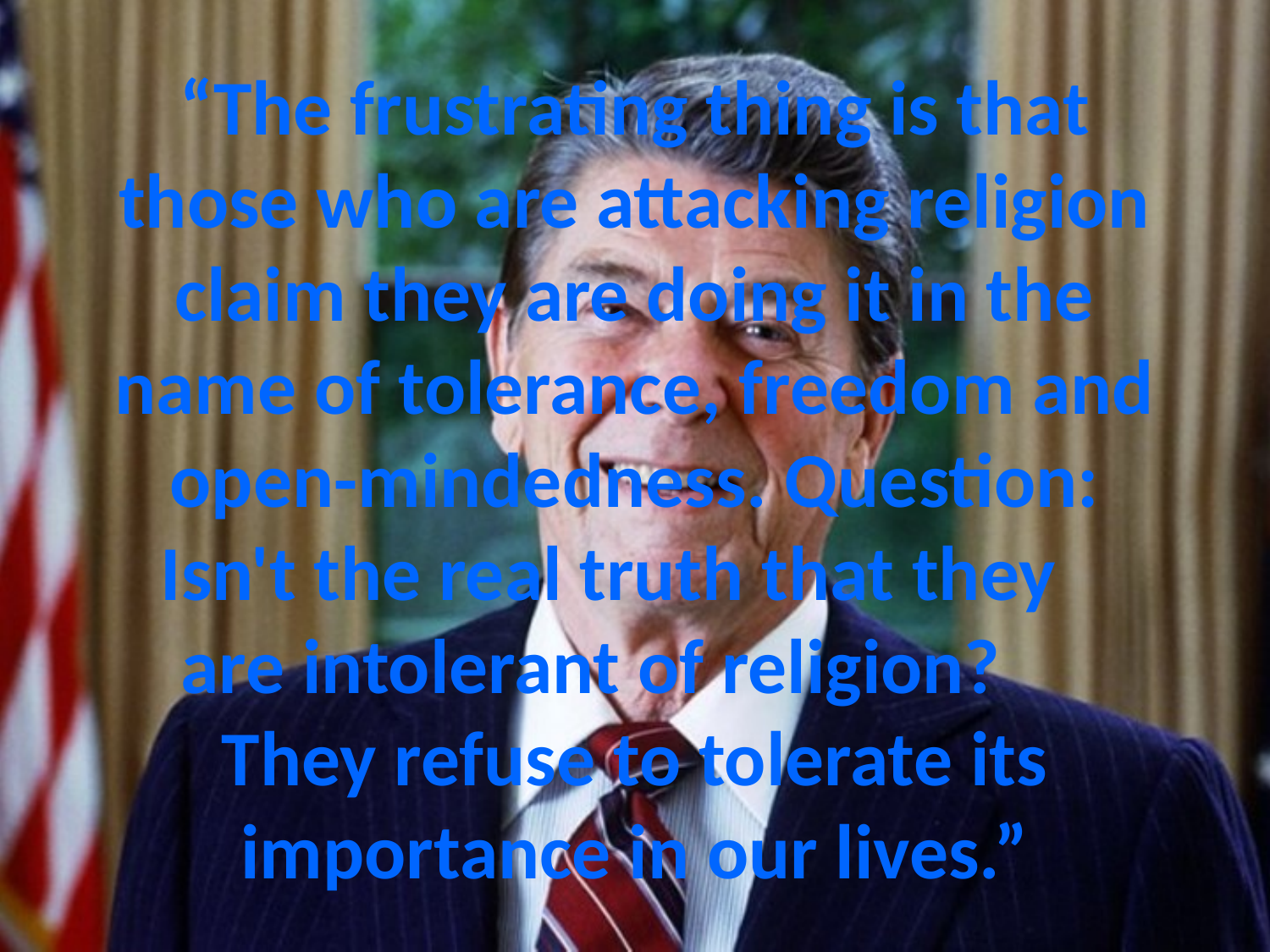

# “The frustrating thing is that those who are attacking religion claim they are doing it in the name of tolerance, freedom and open-mindedness. Question: Isn't the real truth that they    are intolerant of religion?      They refuse to tolerate its importance in our lives.”